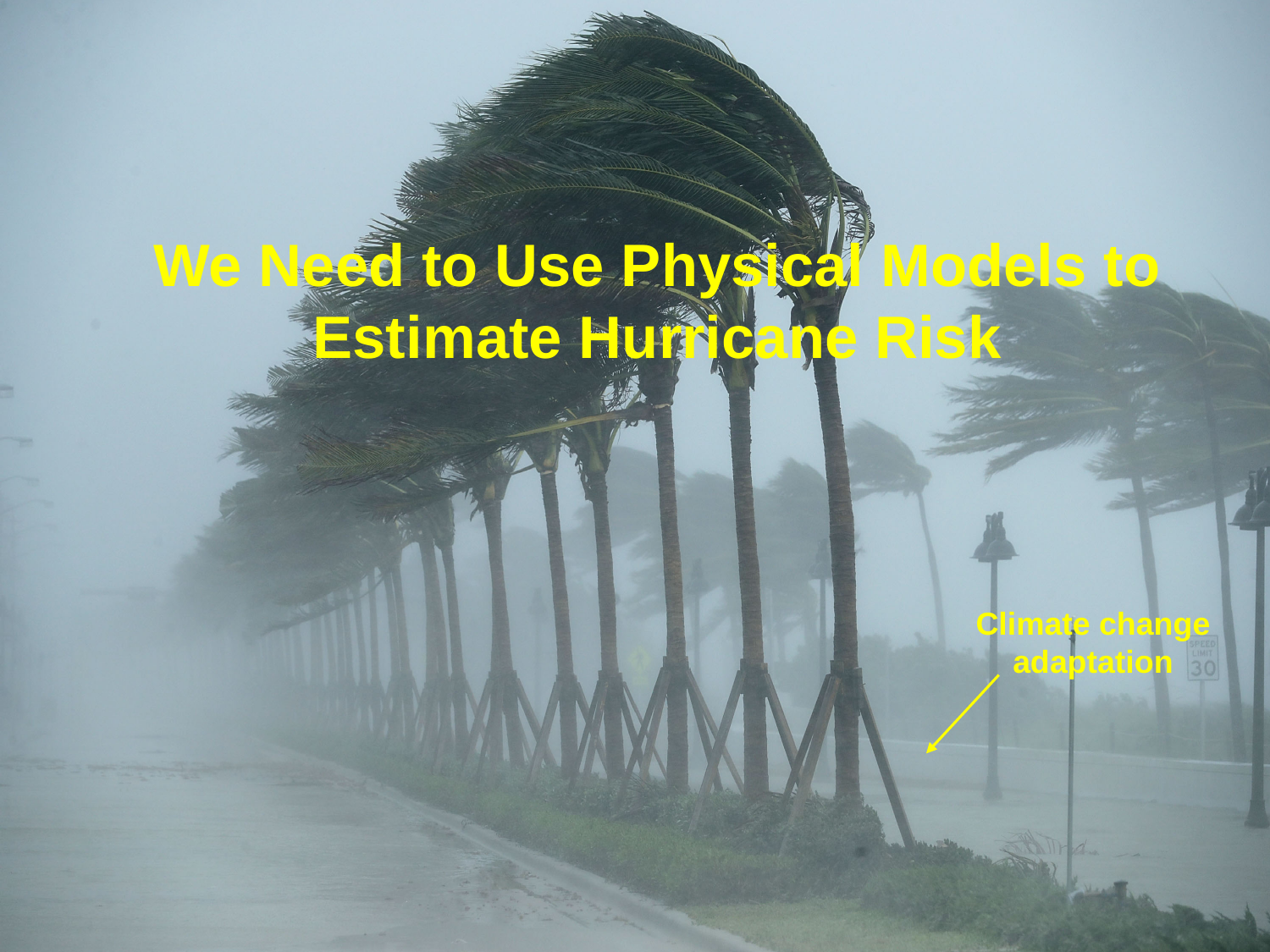

# We Need to Use Physical Models to Estimate Hurricane Risk
Climate change adaptation